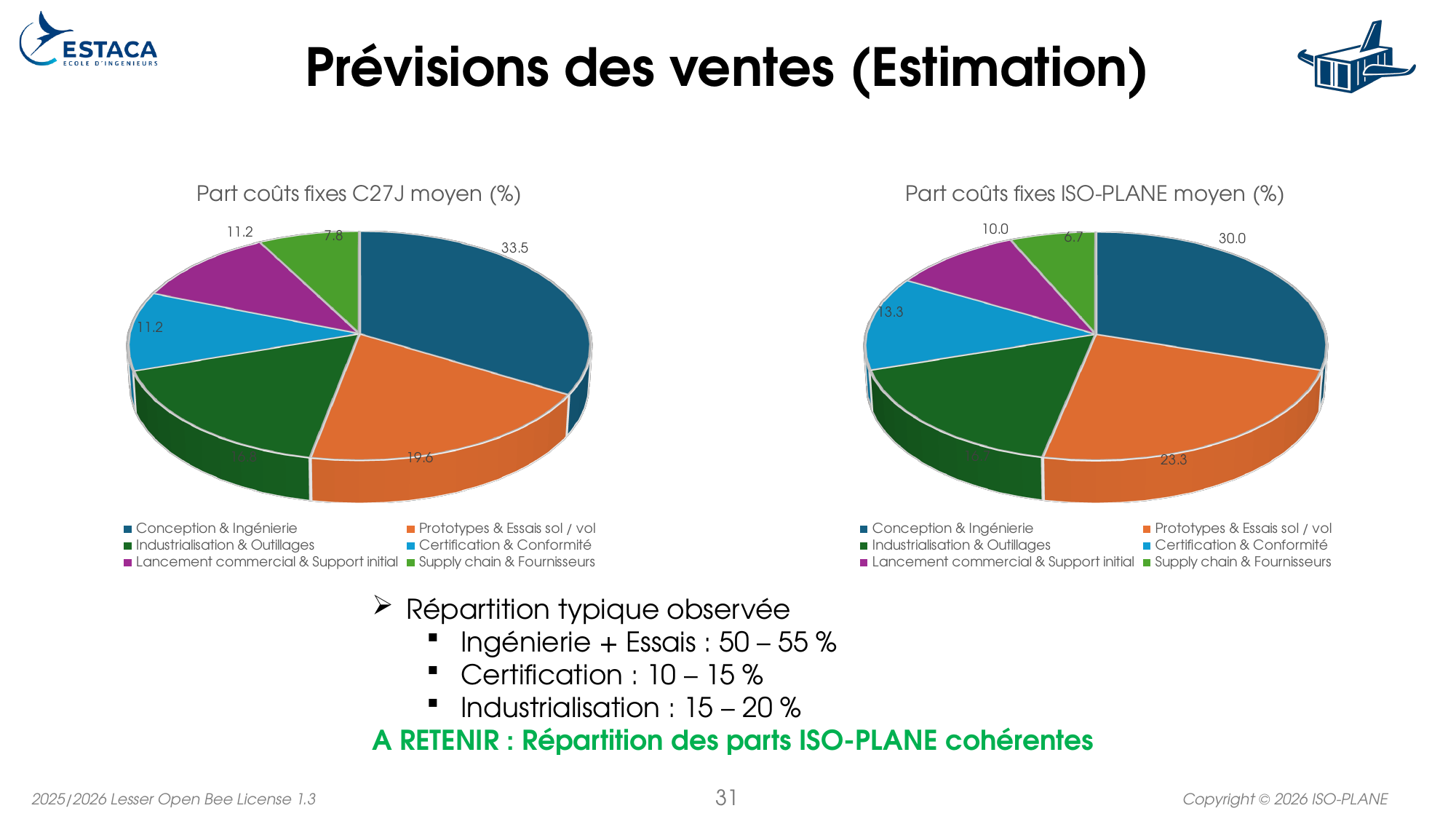

# Prévisions des ventes (Estimation)

[unsupported chart]

[unsupported chart]

Répartition typique observée
Ingénierie + Essais : 50 – 55 %
Certification : 10 – 15 %
Industrialisation : 15 – 20 %
A RETENIR : Répartition des parts ISO-PLANE cohérentes
31